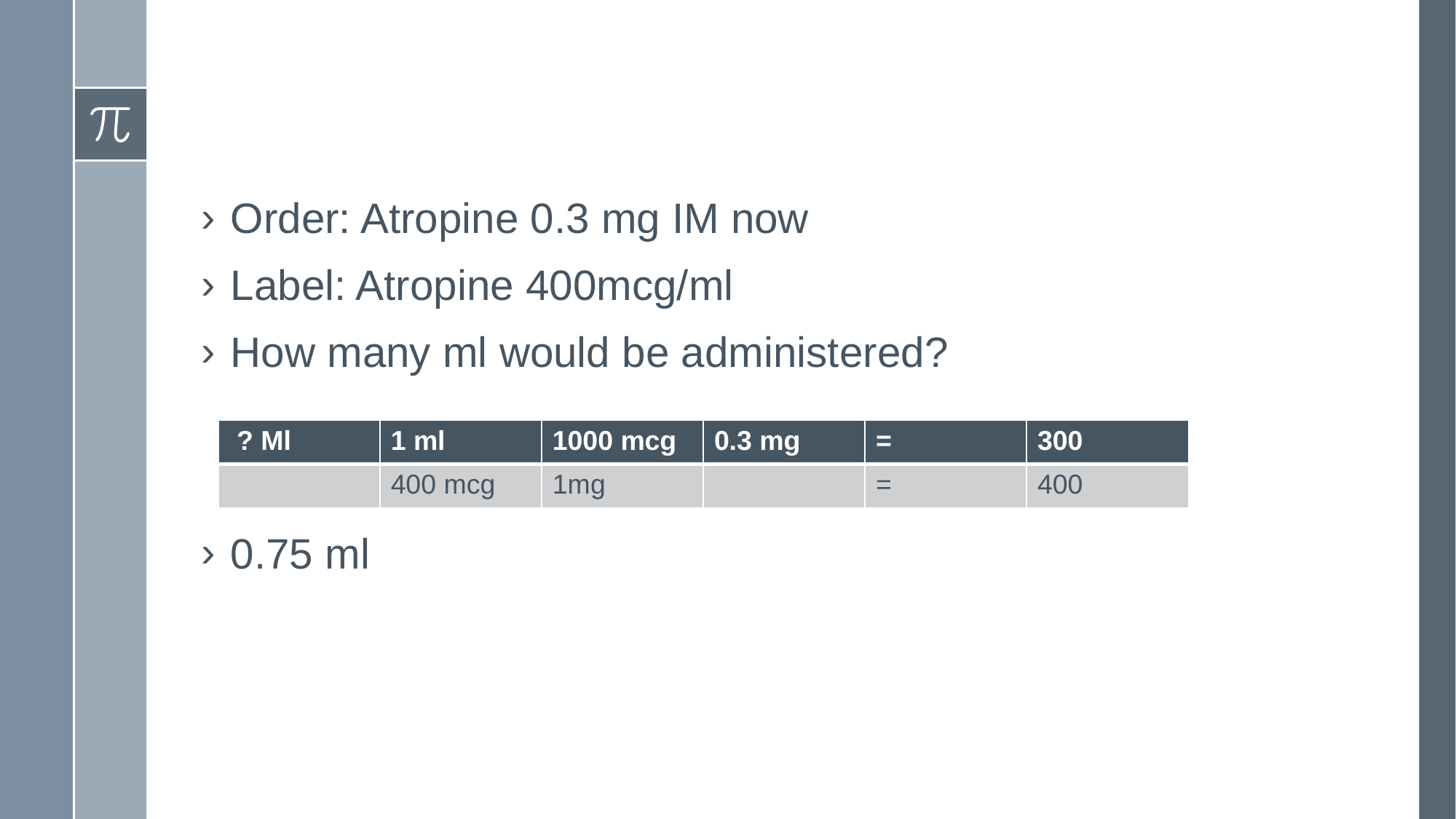

Order: Atropine 0.3 mg IM now
Label: Atropine 400mcg/ml
How many ml would be administered?

0.75 ml

| ? Ml | 1 ml | 1000 mcg | 0.3 mg | = | 300 |
| --- | --- | --- | --- | --- | --- |
|  | 400 mcg | 1mg |  | = | 400 |